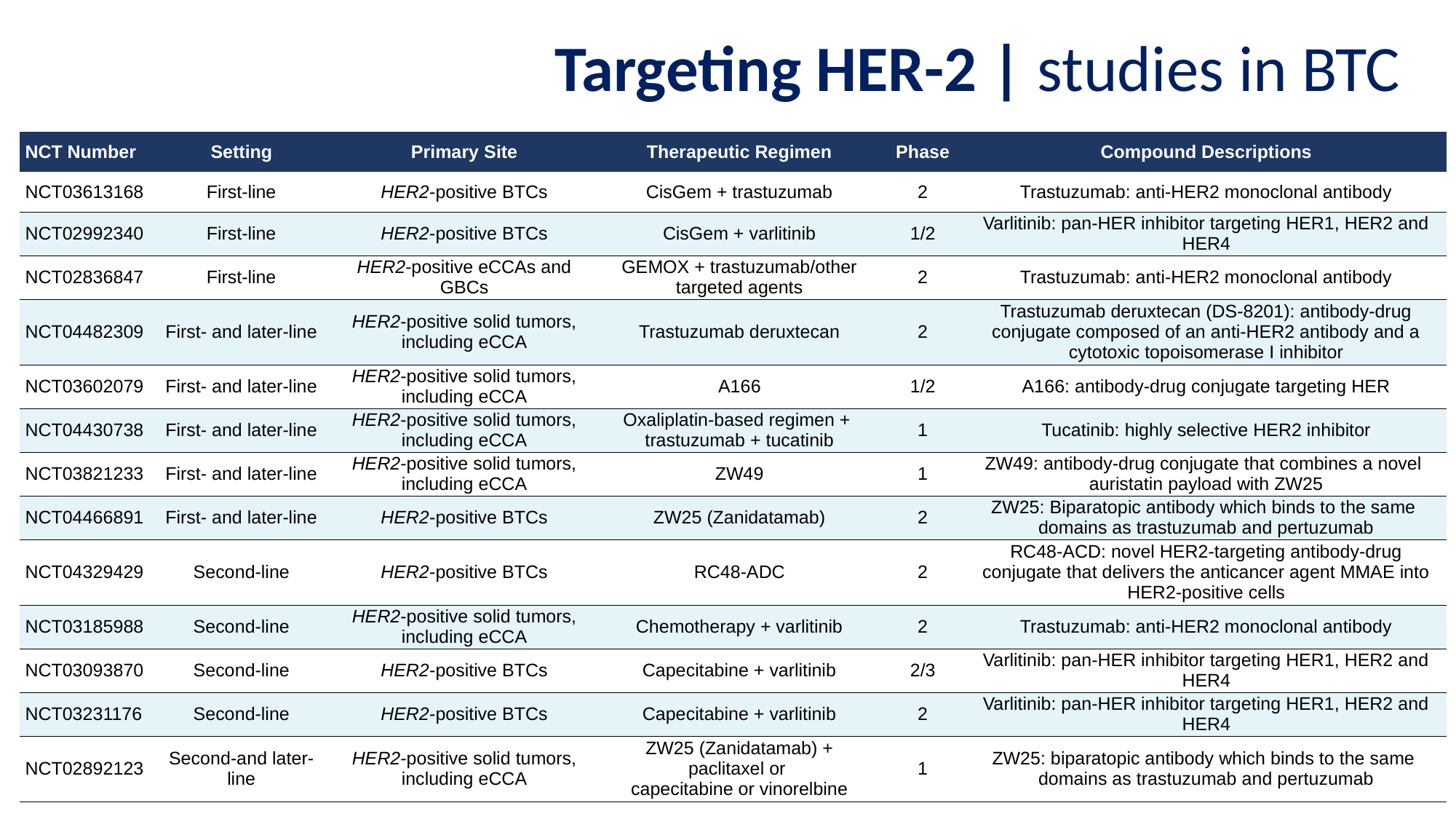

Targeting HER-2 | studies in BTC
| NCT Number | Setting | Primary Site | Therapeutic Regimen | Phase | Compound Descriptions |
| --- | --- | --- | --- | --- | --- |
| NCT03613168 | First-line | HER2-positive BTCs | CisGem + trastuzumab | 2 | Trastuzumab: anti-HER2 monoclonal antibody |
| NCT02992340 | First-line | HER2-positive BTCs | CisGem + varlitinib | 1/2 | Varlitinib: pan-HER inhibitor targeting HER1, HER2 and HER4 |
| NCT02836847 | First-line | HER2-positive eCCAs and GBCs | GEMOX + trastuzumab/other targeted agents | 2 | Trastuzumab: anti-HER2 monoclonal antibody |
| NCT04482309 | First- and later-line | HER2-positive solid tumors, including eCCA | Trastuzumab deruxtecan | 2 | Trastuzumab deruxtecan (DS-8201): antibody-drug conjugate composed of an anti-HER2 antibody and a cytotoxic topoisomerase I inhibitor |
| NCT03602079 | First- and later-line | HER2-positive solid tumors, including eCCA | A166 | 1/2 | A166: antibody-drug conjugate targeting HER |
| NCT04430738 | First- and later-line | HER2-positive solid tumors, including eCCA | Oxaliplatin-based regimen + trastuzumab + tucatinib | 1 | Tucatinib: highly selective HER2 inhibitor |
| NCT03821233 | First- and later-line | HER2-positive solid tumors, including eCCA | ZW49 | 1 | ZW49: antibody-drug conjugate that combines a novel auristatin payload with ZW25 |
| NCT04466891 | First- and later-line | HER2-positive BTCs | ZW25 (Zanidatamab) | 2 | ZW25: Biparatopic antibody which binds to the same domains as trastuzumab and pertuzumab |
| NCT04329429 | Second-line | HER2-positive BTCs | RC48-ADC | 2 | RC48-ACD: novel HER2-targeting antibody-drug conjugate that delivers the anticancer agent MMAE into HER2-positive cells |
| NCT03185988 | Second-line | HER2-positive solid tumors, including eCCA | Chemotherapy + varlitinib | 2 | Trastuzumab: anti-HER2 monoclonal antibody |
| NCT03093870 | Second-line | HER2-positive BTCs | Capecitabine + varlitinib | 2/3 | Varlitinib: pan-HER inhibitor targeting HER1, HER2 and HER4 |
| NCT03231176 | Second-line | HER2-positive BTCs | Capecitabine + varlitinib | 2 | Varlitinib: pan-HER inhibitor targeting HER1, HER2 and HER4 |
| NCT02892123 | Second-and later-line | HER2-positive solid tumors, including eCCA | ZW25 (Zanidatamab) + paclitaxel or capecitabine or vinorelbine | 1 | ZW25: biparatopic antibody which binds to the same domains as trastuzumab and pertuzumab |